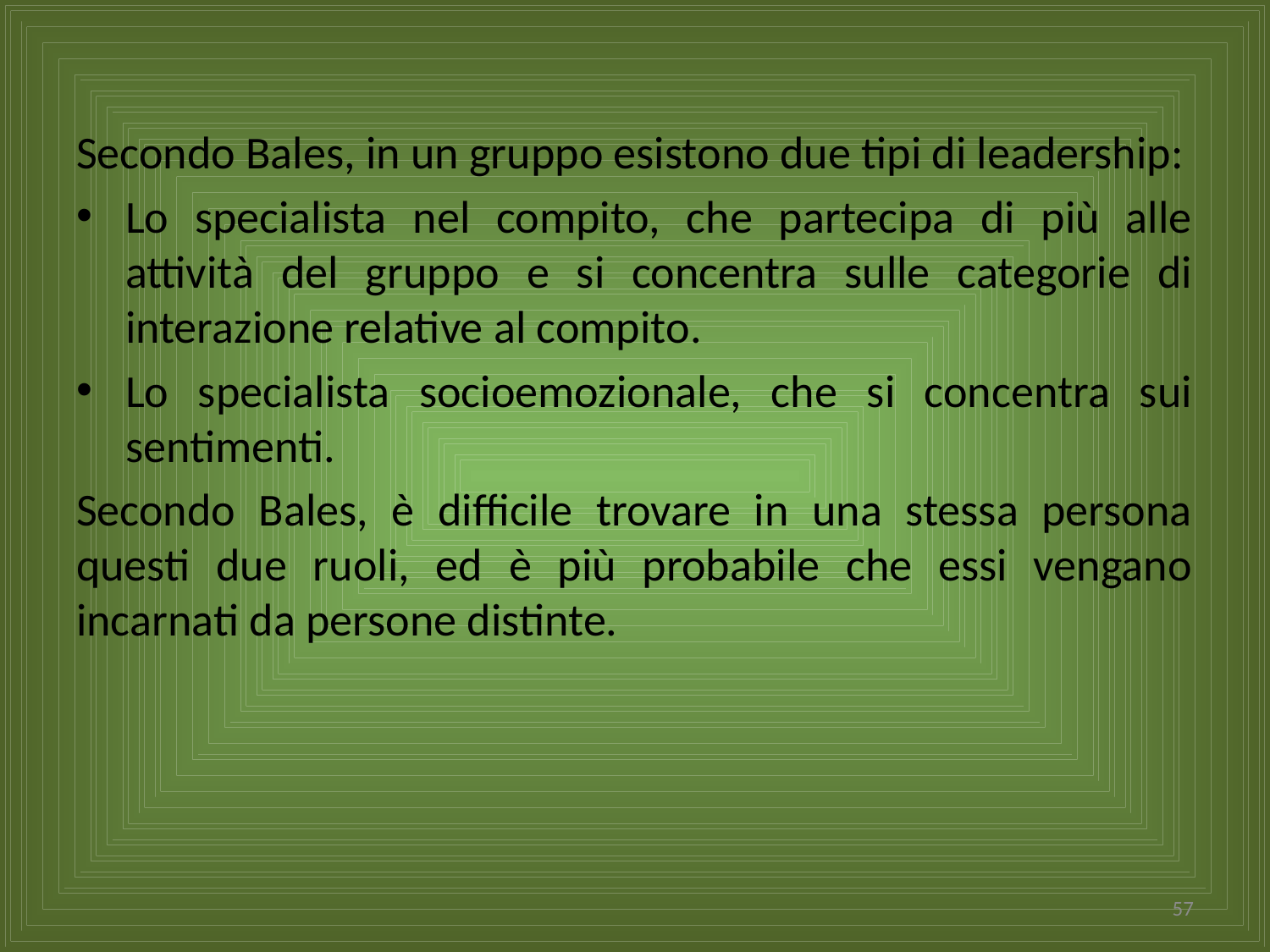

Secondo Bales, in un gruppo esistono due tipi di leadership:
Lo specialista nel compito, che partecipa di più alle attività del gruppo e si concentra sulle categorie di interazione relative al compito.
Lo specialista socioemozionale, che si concentra sui sentimenti.
Secondo Bales, è difficile trovare in una stessa persona questi due ruoli, ed è più probabile che essi vengano incarnati da persone distinte.

57